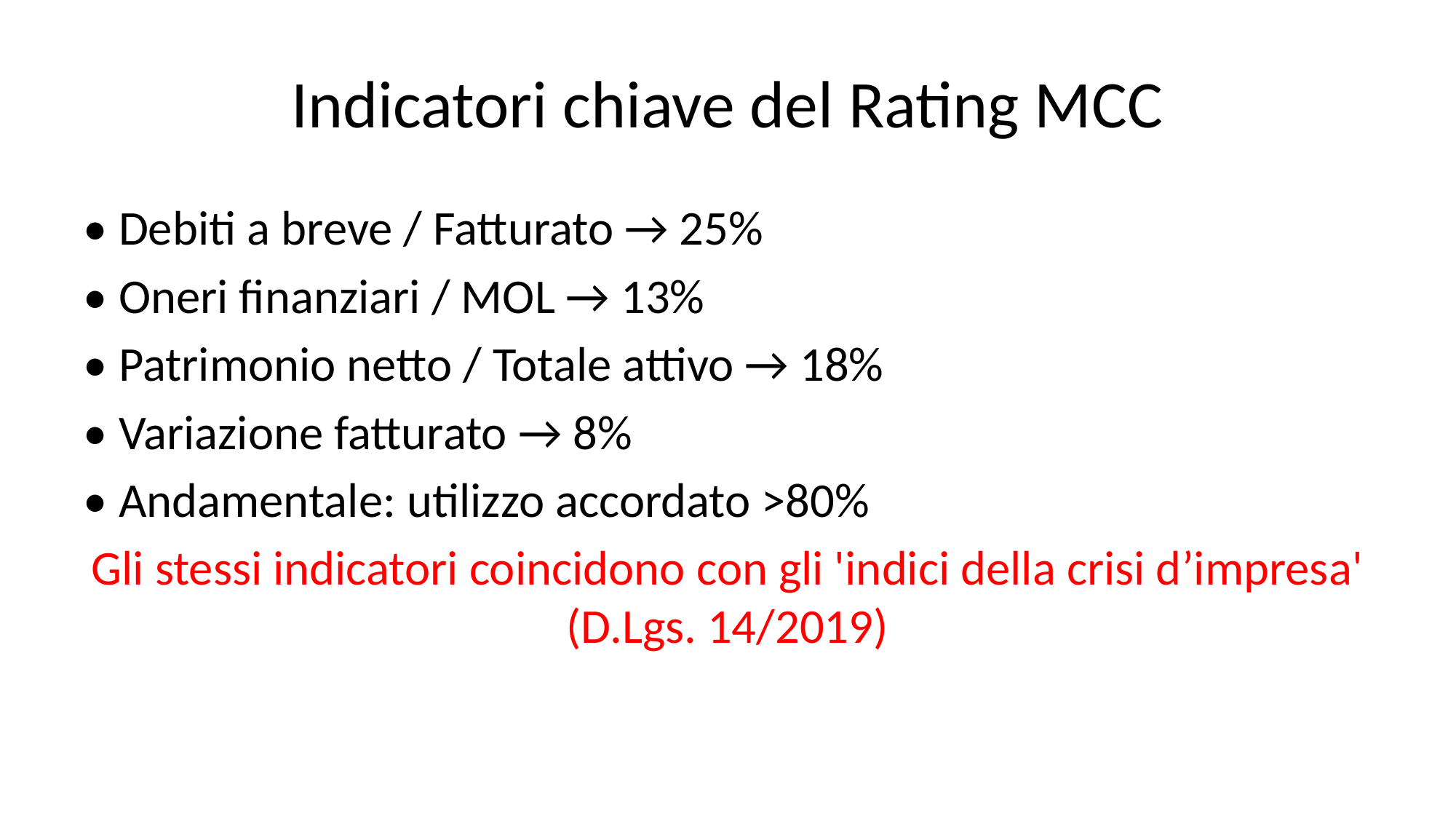

# Indicatori chiave del Rating MCC
• Debiti a breve / Fatturato → 25%
• Oneri finanziari / MOL → 13%
• Patrimonio netto / Totale attivo → 18%
• Variazione fatturato → 8%
• Andamentale: utilizzo accordato >80%
Gli stessi indicatori coincidono con gli 'indici della crisi d’impresa' (D.Lgs. 14/2019)